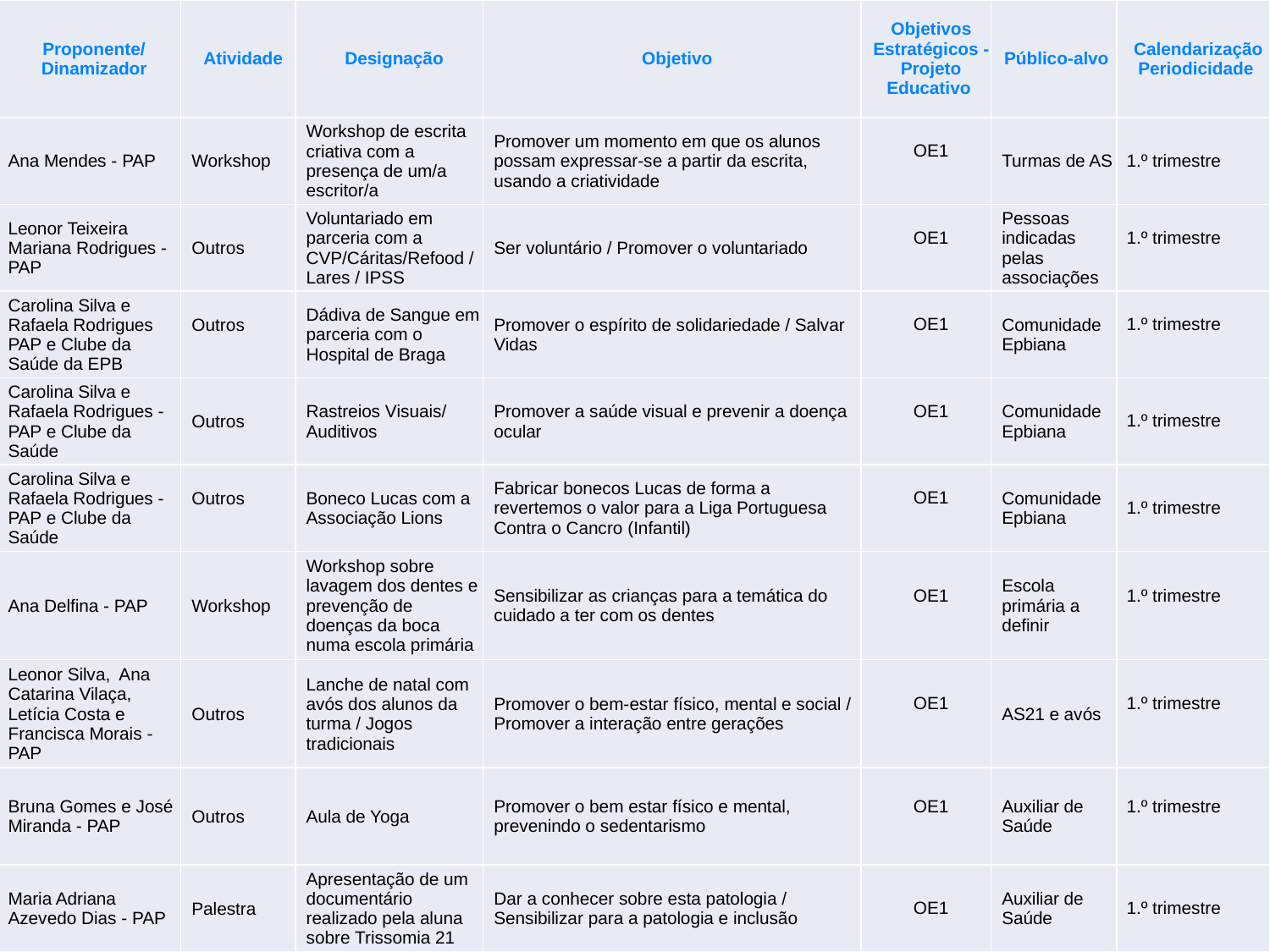

| Proponente/ Dinamizador | Atividade | Designação | Objetivo | Objetivos Estratégicos - Projeto Educativo | Público-alvo | Calendarização Periodicidade |
| --- | --- | --- | --- | --- | --- | --- |
| Ana Mendes - PAP | Workshop | Workshop de escrita criativa com a presença de um/a escritor/a | Promover um momento em que os alunos possam expressar-se a partir da escrita, usando a criatividade | OE1 | Turmas de AS | 1.º trimestre |
| Leonor Teixeira Mariana Rodrigues - PAP | Outros | Voluntariado em parceria com a CVP/Cáritas/Refood / Lares / IPSS | Ser voluntário / Promover o voluntariado | OE1 | Pessoas indicadas pelas associações | 1.º trimestre |
| Carolina Silva e Rafaela Rodrigues PAP e Clube da Saúde da EPB | Outros | Dádiva de Sangue em parceria com o Hospital de Braga | Promover o espírito de solidariedade / Salvar Vidas | OE1 | Comunidade Epbiana | 1.º trimestre |
| Carolina Silva e Rafaela Rodrigues - PAP e Clube da Saúde | Outros | Rastreios Visuais/ Auditivos | Promover a saúde visual e prevenir a doença ocular | OE1 | Comunidade Epbiana | 1.º trimestre |
| Carolina Silva e Rafaela Rodrigues - PAP e Clube da Saúde | Outros | Boneco Lucas com a Associação Lions | Fabricar bonecos Lucas de forma a revertemos o valor para a Liga Portuguesa Contra o Cancro (Infantil) | OE1 | Comunidade Epbiana | 1.º trimestre |
| Ana Delfina - PAP | Workshop | Workshop sobre lavagem dos dentes e prevenção de doenças da boca numa escola primária | Sensibilizar as crianças para a temática do cuidado a ter com os dentes | OE1 | Escola primária a definir | 1.º trimestre |
| Leonor Silva, Ana Catarina Vilaça, Letícia Costa e Francisca Morais - PAP | Outros | Lanche de natal com avós dos alunos da turma / Jogos tradicionais | Promover o bem-estar físico, mental e social / Promover a interação entre gerações | OE1 | AS21 e avós | 1.º trimestre |
| Bruna Gomes e José Miranda - PAP | Outros | Aula de Yoga | Promover o bem estar físico e mental, prevenindo o sedentarismo | OE1 | Auxiliar de Saúde | 1.º trimestre |
| Maria Adriana Azevedo Dias - PAP | Palestra | Apresentação de um documentário realizado pela aluna sobre Trissomia 21 | Dar a conhecer sobre esta patologia / Sensibilizar para a patologia e inclusão | OE1 | Auxiliar de Saúde | 1.º trimestre |